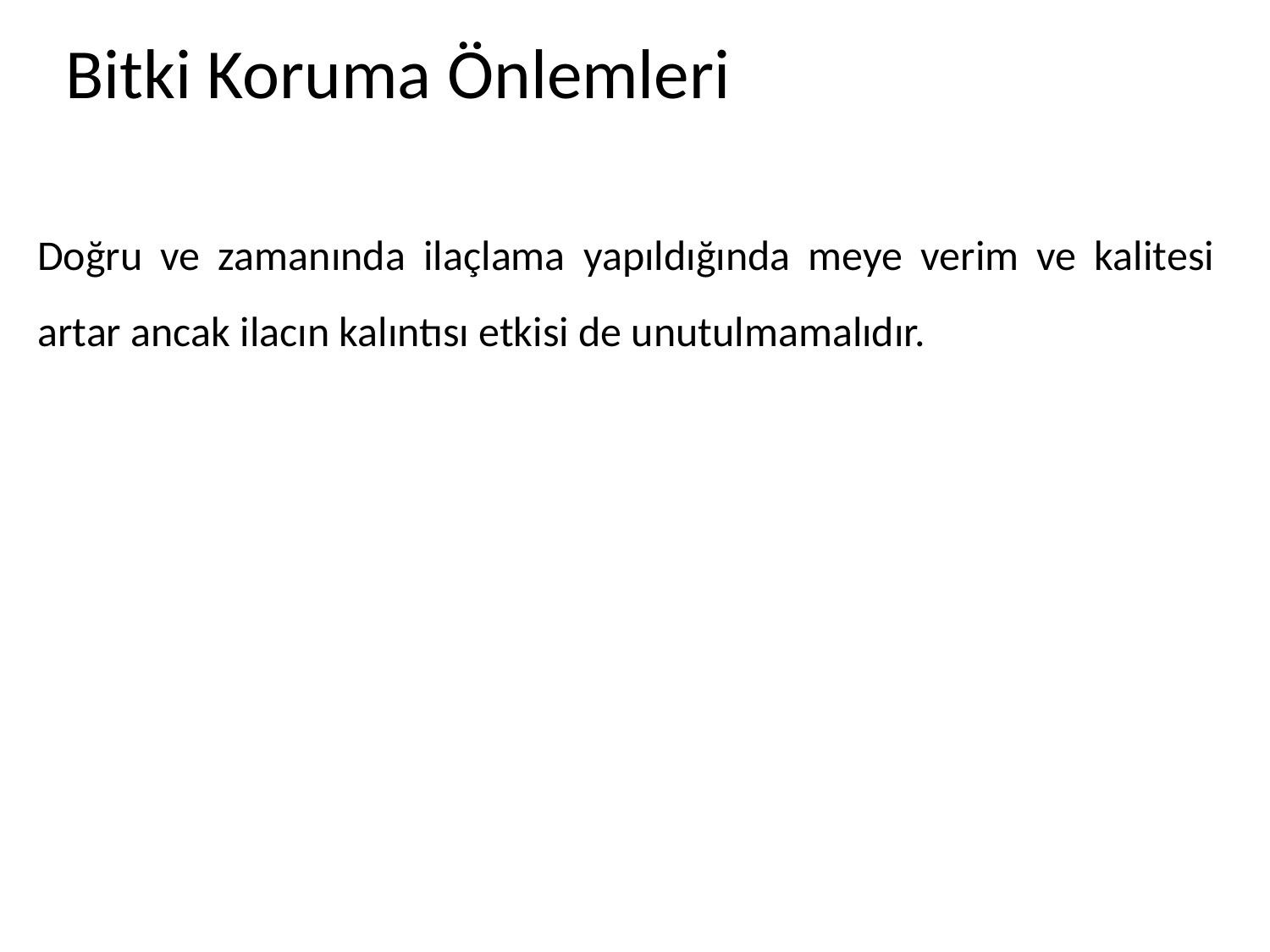

# Bitki Koruma Önlemleri
Doğru ve zamanında ilaçlama yapıldığında meye verim ve kalitesi artar ancak ilacın kalıntısı etkisi de unutulmamalıdır.